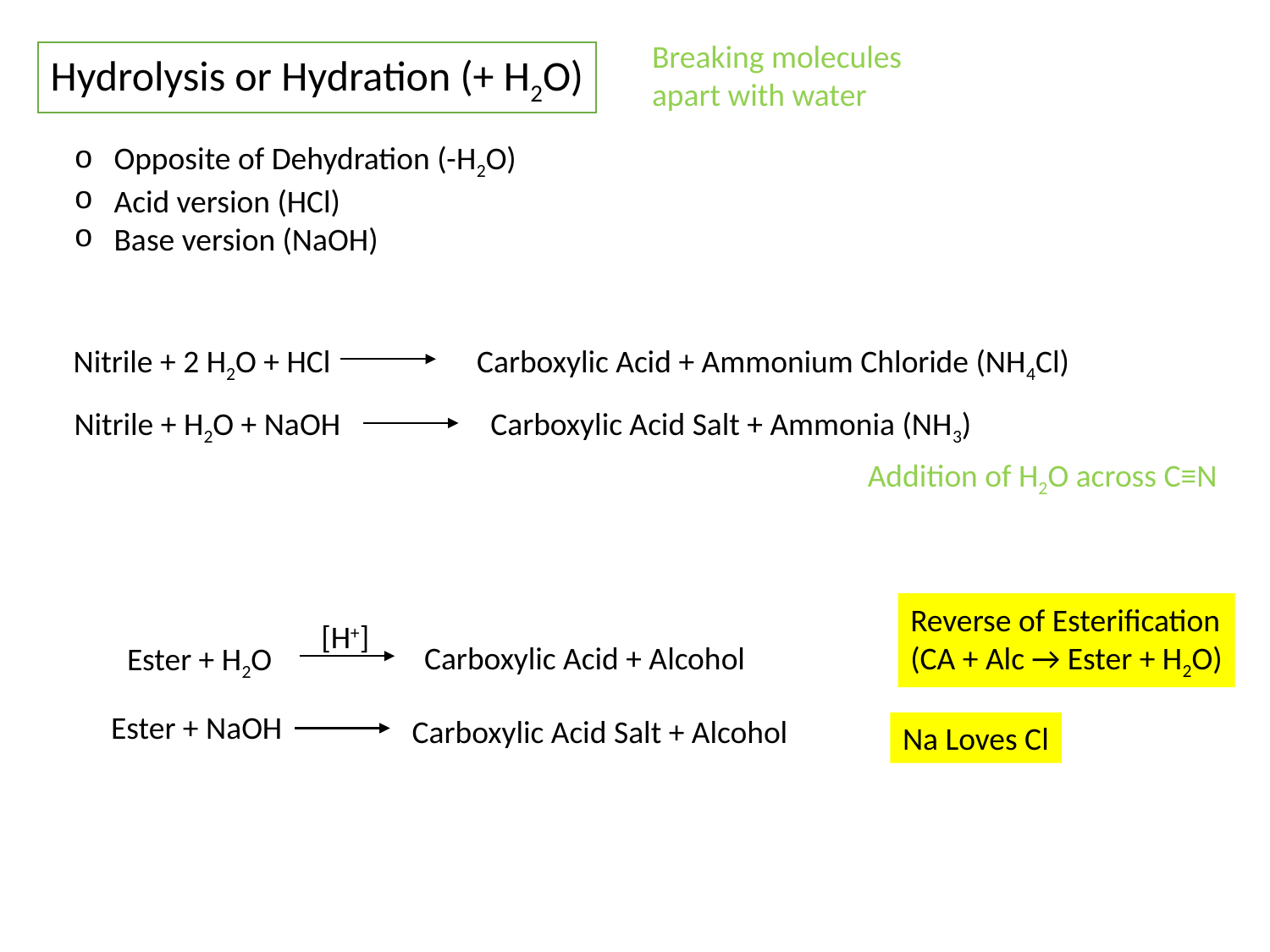

Breaking molecules apart with water
Hydrolysis or Hydration (+ H2O)
Opposite of Dehydration (-H2O)
Acid version (HCl)
Base version (NaOH)
Nitrile + 2 H2O + HCl
Carboxylic Acid + Ammonium Chloride (NH4Cl)
Nitrile + H2O + NaOH
Carboxylic Acid Salt + Ammonia (NH3)
Addition of H2O across C≡N
Reverse of Esterification
(CA + Alc → Ester + H2O)
[H+]
Carboxylic Acid + Alcohol
Ester + H2O
Ester + NaOH
Carboxylic Acid Salt + Alcohol
Na Loves Cl